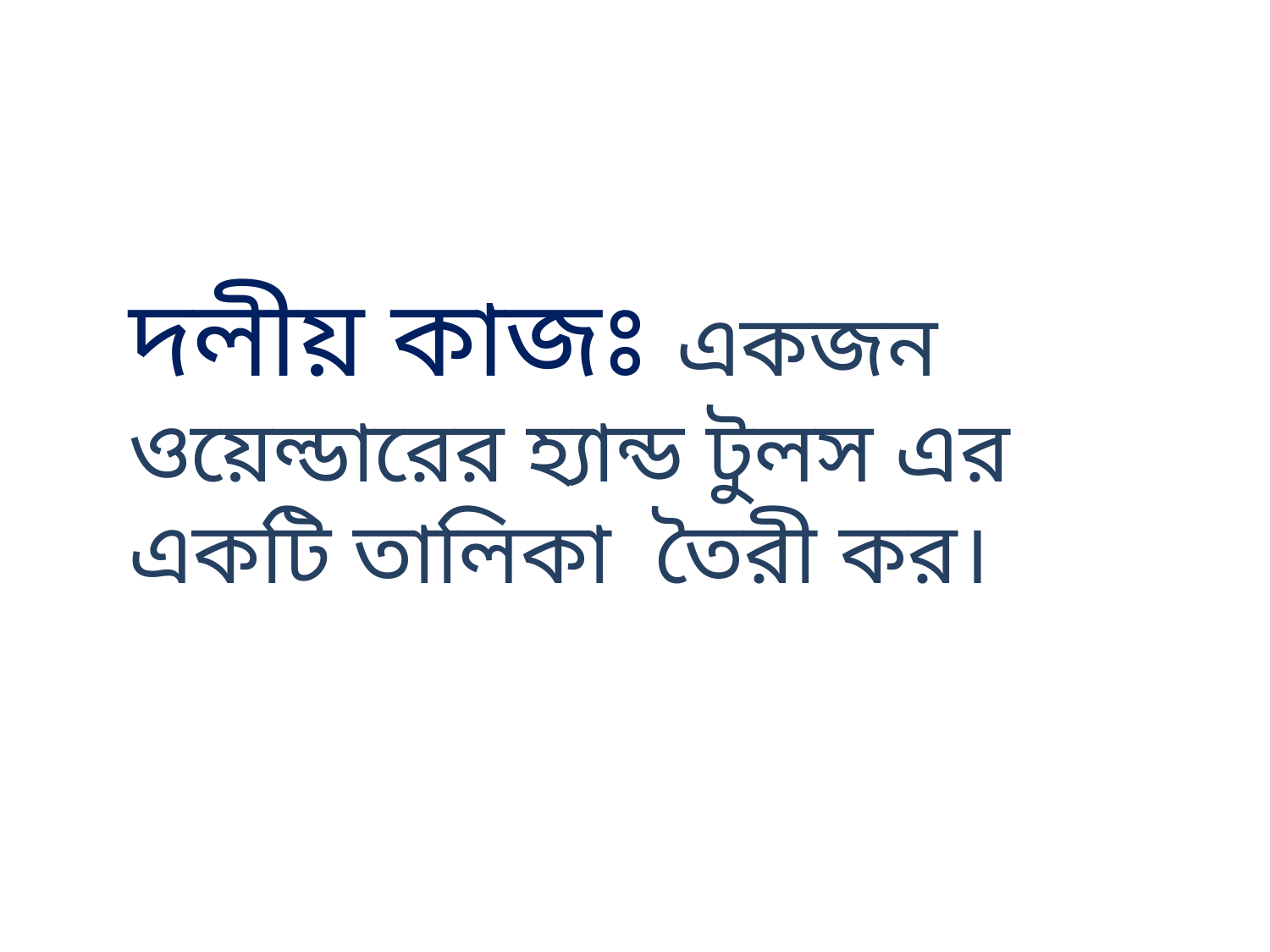

দলীয় কাজঃ একজন ওয়েল্ডারের হ্যান্ড টুলস এর একটি তালিকা  তৈরী কর।